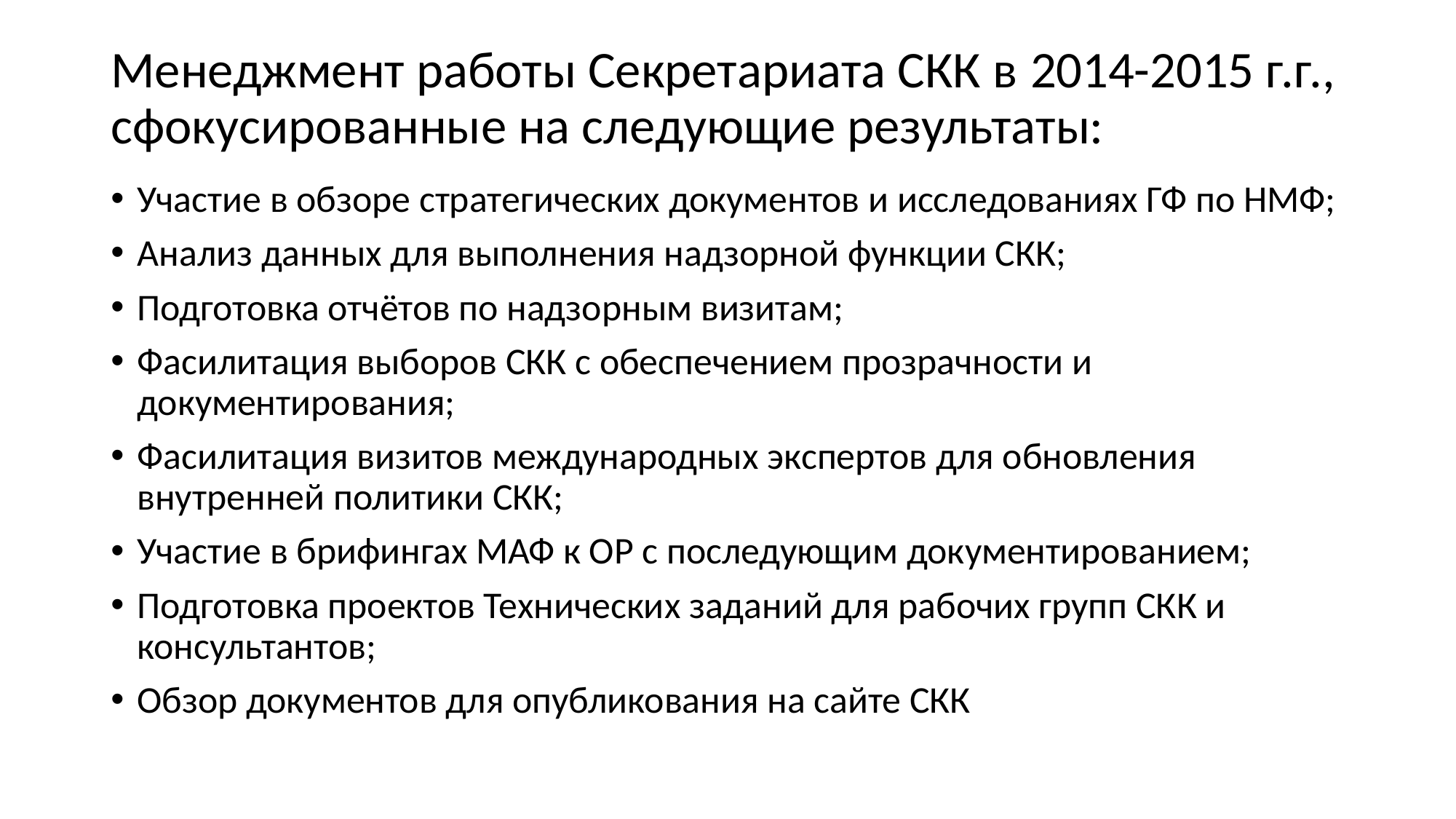

# Менеджмент работы Секретариата СКК в 2014-2015 г.г., сфокусированные на следующие результаты:
Участие в обзоре стратегических документов и исследованиях ГФ по НМФ;
Анализ данных для выполнения надзорной функции СКК;
Подготовка отчётов по надзорным визитам;
Фасилитация выборов СКК с обеспечением прозрачности и документирования;
Фасилитация визитов международных экспертов для обновления внутренней политики СКК;
Участие в брифингах МАФ к ОР с последующим документированием;
Подготовка проектов Технических заданий для рабочих групп СКК и консультантов;
Обзор документов для опубликования на сайте СКК